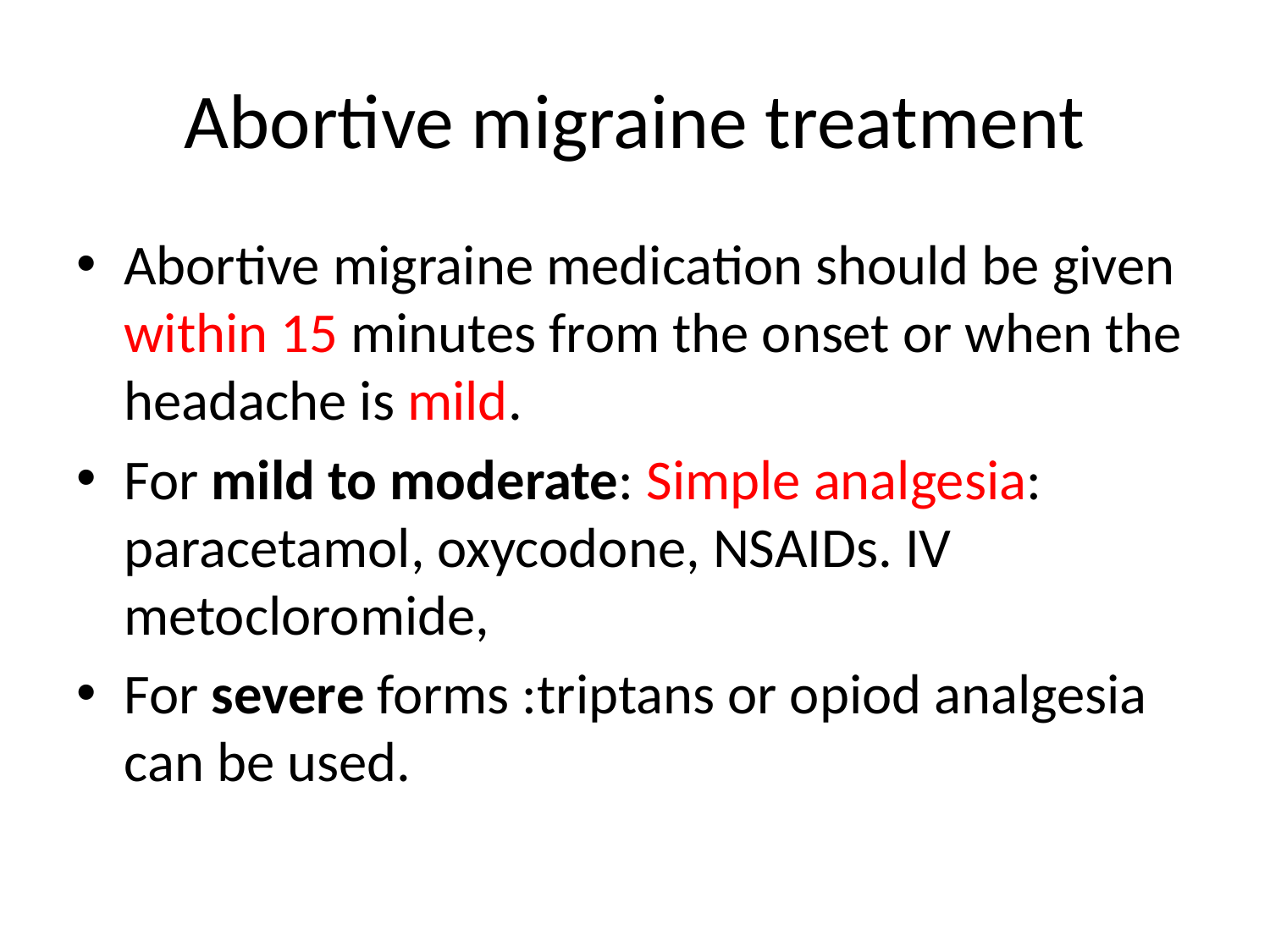

# Abortive migraine treatment
Abortive migraine medication should be given within 15 minutes from the onset or when the headache is mild.
For mild to moderate: Simple analgesia: paracetamol, oxycodone, NSAIDs. IV metocloromide,
For severe forms :triptans or opiod analgesia can be used.